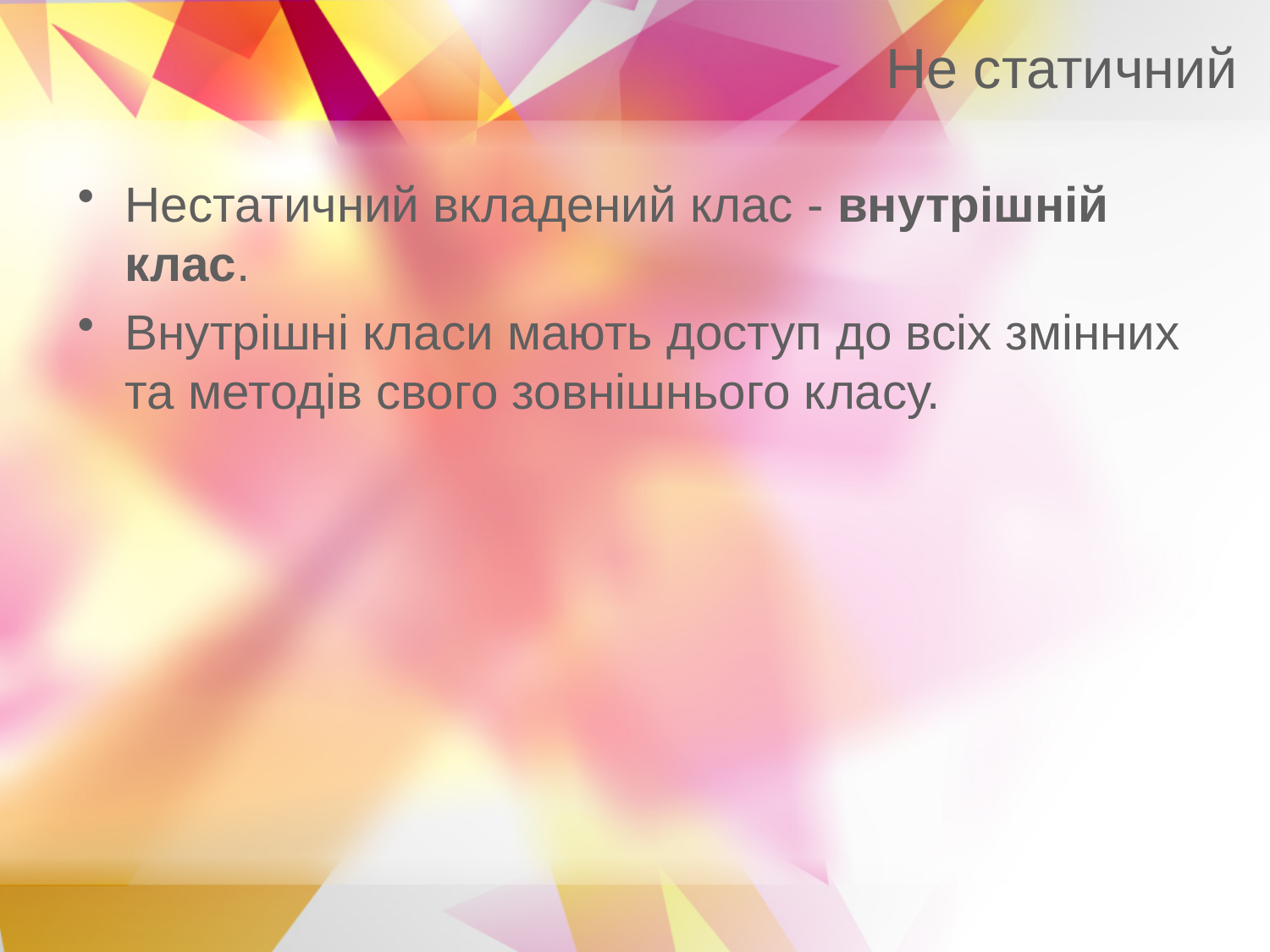

# Не статичний
Нестатичний вкладений клас - внутрішній клас.
Внутрішні класи мають доступ до всіх змінних та методів свого зовнішнього класу.